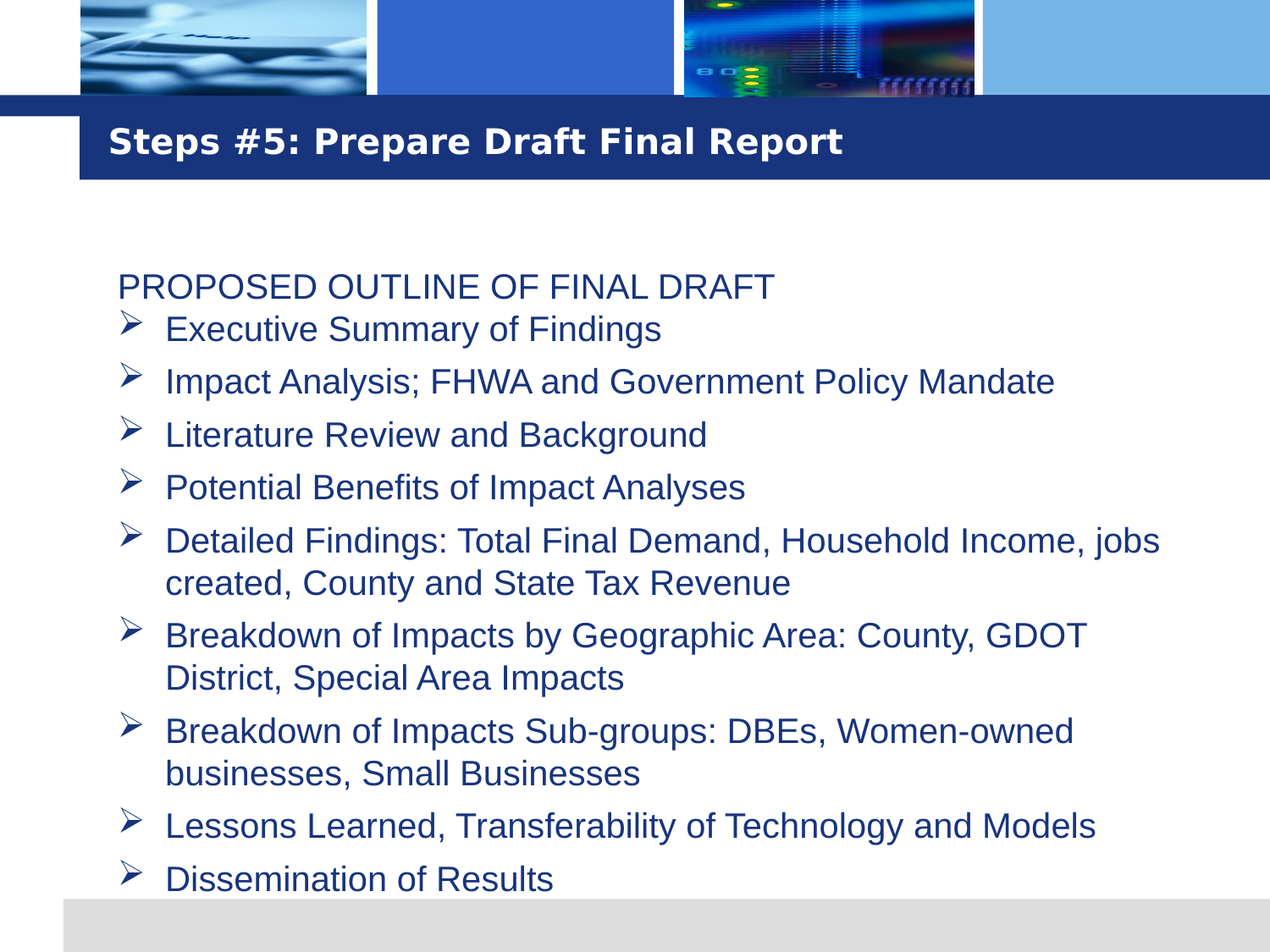

# Steps #5: Prepare Draft Final Report
PROPOSED OUTLINE OF FINAL DRAFT
Executive Summary of Findings
Impact Analysis; FHWA and Government Policy Mandate
Literature Review and Background
Potential Benefits of Impact Analyses
Detailed Findings: Total Final Demand, Household Income, jobs created, County and State Tax Revenue
Breakdown of Impacts by Geographic Area: County, GDOT District, Special Area Impacts
Breakdown of Impacts Sub-groups: DBEs, Women-owned businesses, Small Businesses
Lessons Learned, Transferability of Technology and Models
Dissemination of Results